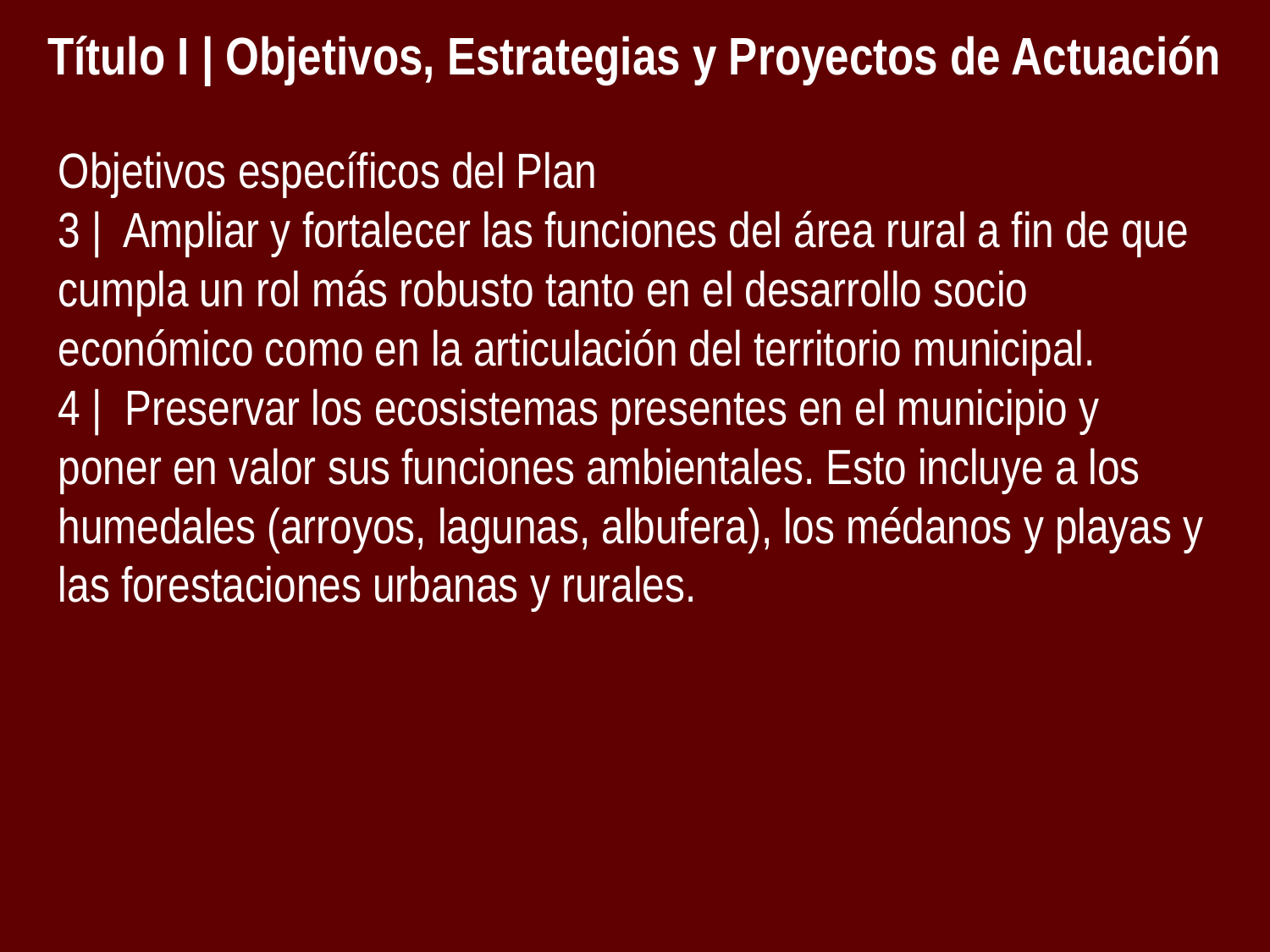

Título I | Objetivos, Estrategias y Proyectos de Actuación
Objetivos específicos del Plan
3 |  Ampliar y fortalecer las funciones del área rural a fin de que cumpla un rol más robusto tanto en el desarrollo socio económico como en la articulación del territorio municipal.
4 |  Preservar los ecosistemas presentes en el municipio y poner en valor sus funciones ambientales. Esto incluye a los humedales (arroyos, lagunas, albufera), los médanos y playas y las forestaciones urbanas y rurales.